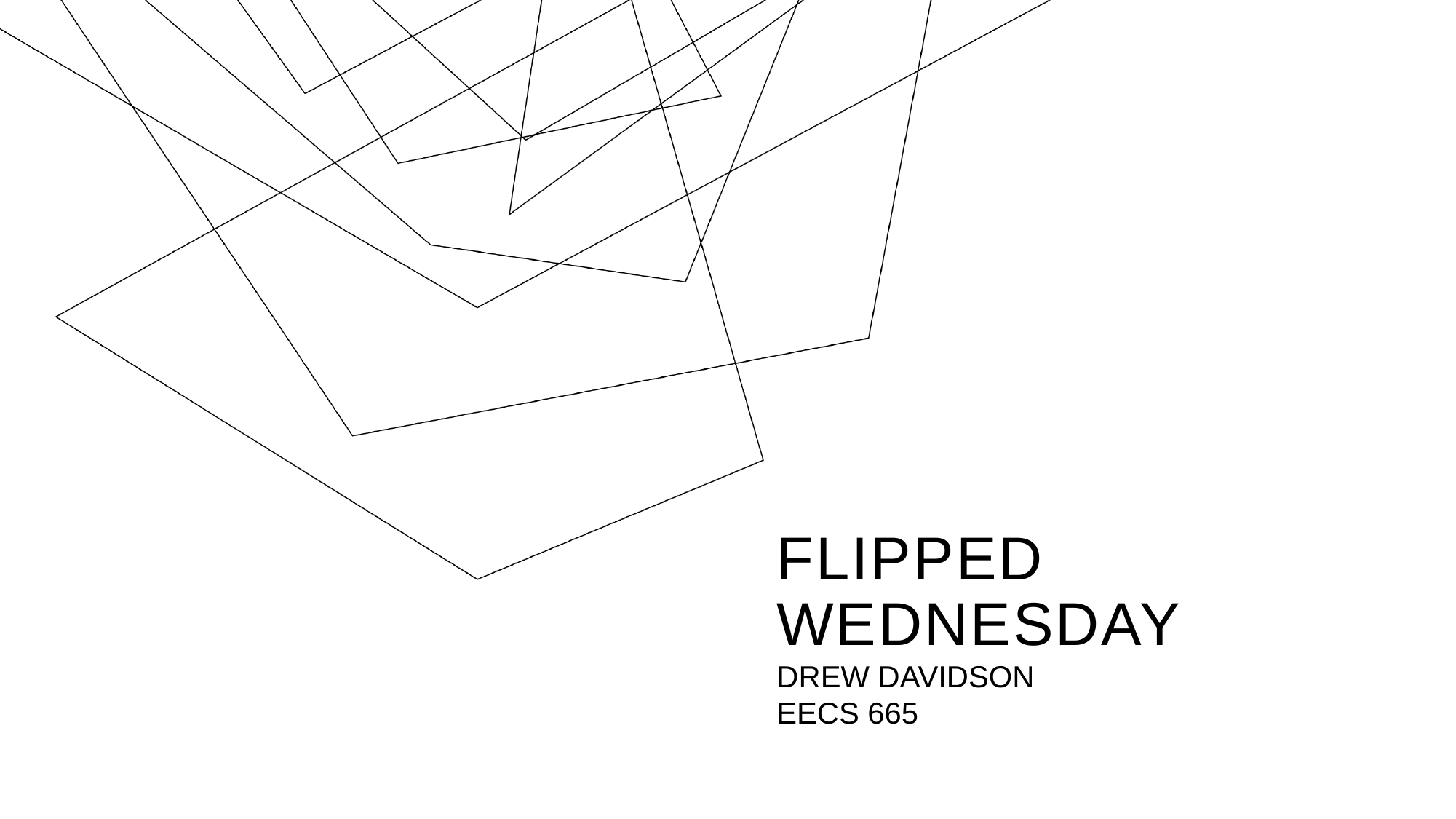

# Flipped Wednesday
DREW DAVIDSON
EECS 665